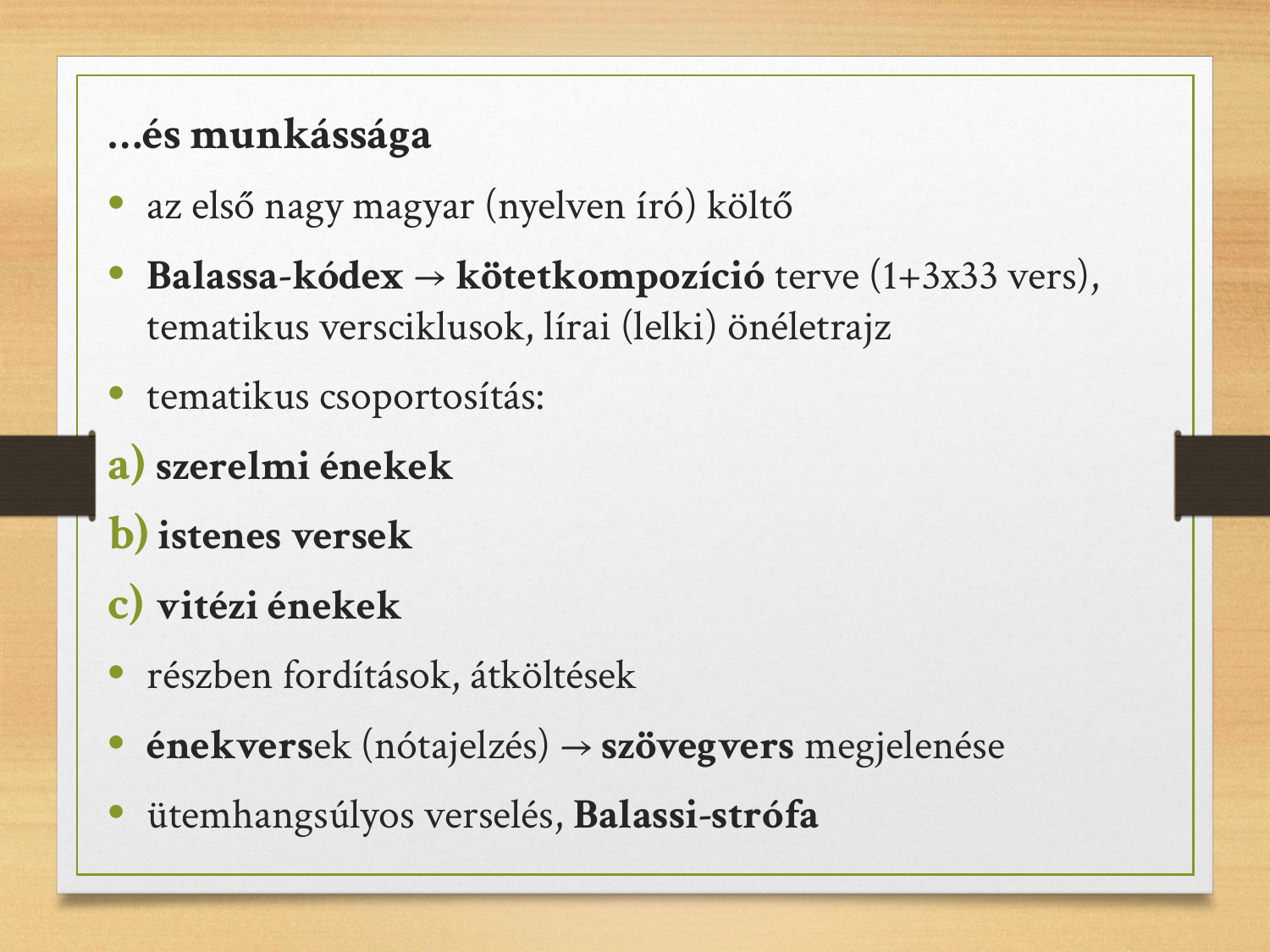

…és munkássága
az első nagy magyar (nyelven író) költő
Balassa-kódex → kötetkompozíció terve (1+3x33 vers), tematikus versciklusok, lírai (lelki) önéletrajz
tematikus csoportosítás:
 szerelmi énekek
 istenes versek
 vitézi énekek
részben fordítások, átköltések
énekversek (nótajelzés) → szövegvers megjelenése
ütemhangsúlyos verselés, Balassi-strófa